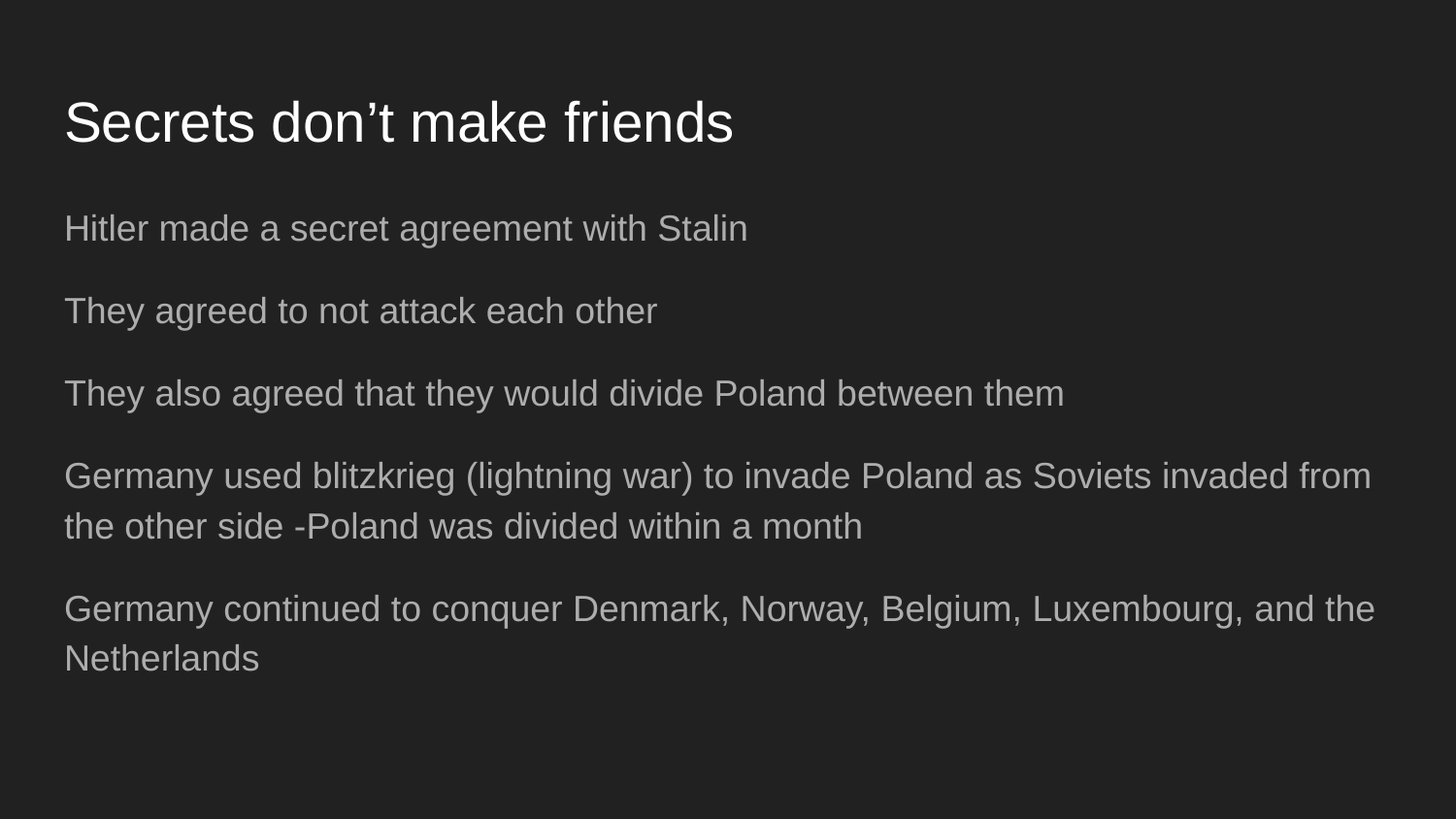

# Secrets don’t make friends
Hitler made a secret agreement with Stalin
They agreed to not attack each other
They also agreed that they would divide Poland between them
Germany used blitzkrieg (lightning war) to invade Poland as Soviets invaded from the other side -Poland was divided within a month
Germany continued to conquer Denmark, Norway, Belgium, Luxembourg, and the Netherlands